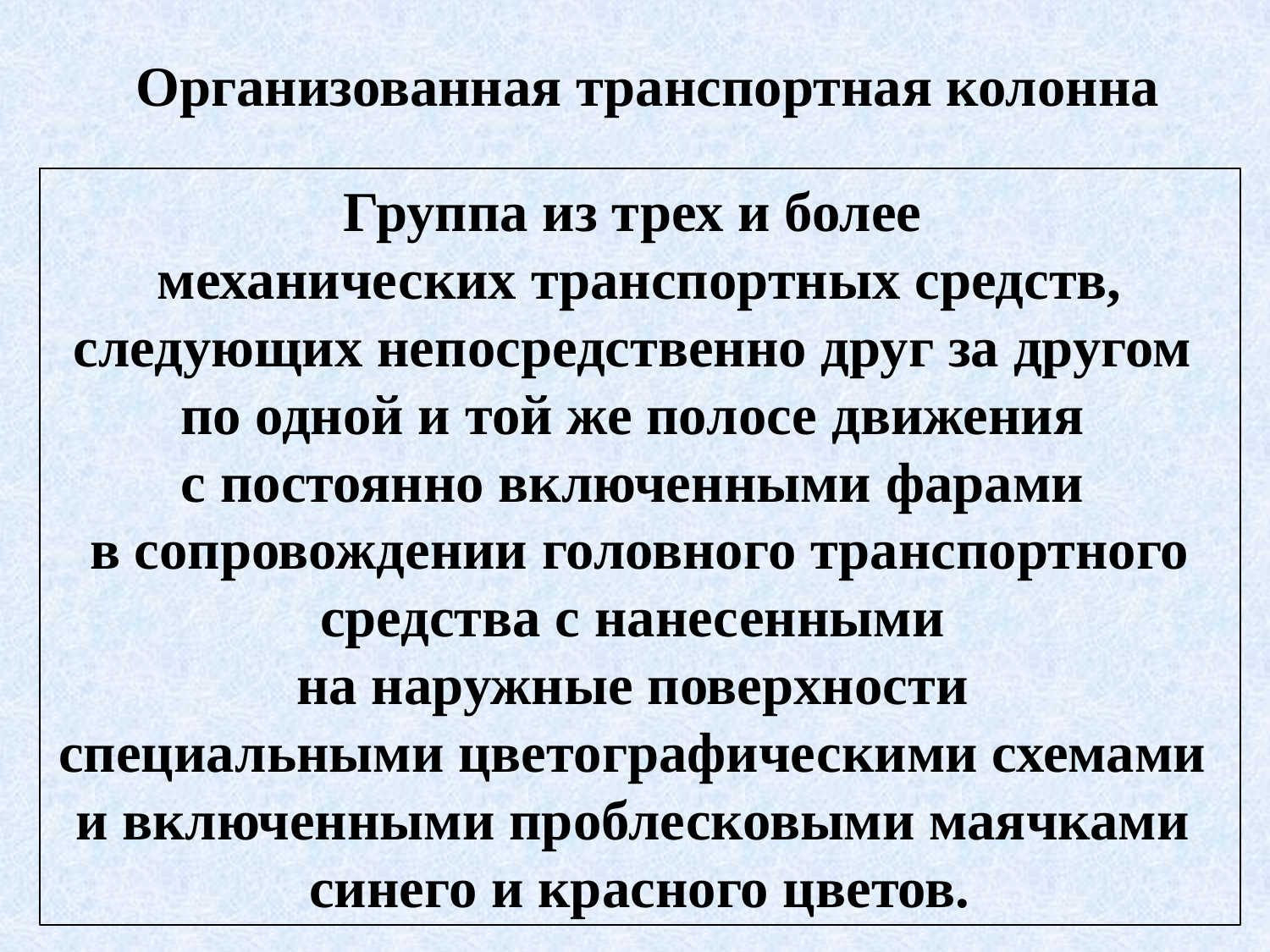

# Организованная транспортная колонна
Группа из трех и более
механических транспортных средств, следующих непосредственно друг за другом
по одной и той же полосе движения
с постоянно включенными фарами
в сопровождении головного транспортного средства с нанесенными
на наружные поверхности
специальными цветографическими схемами
и включенными проблесковыми маячками
синего и красного цветов.